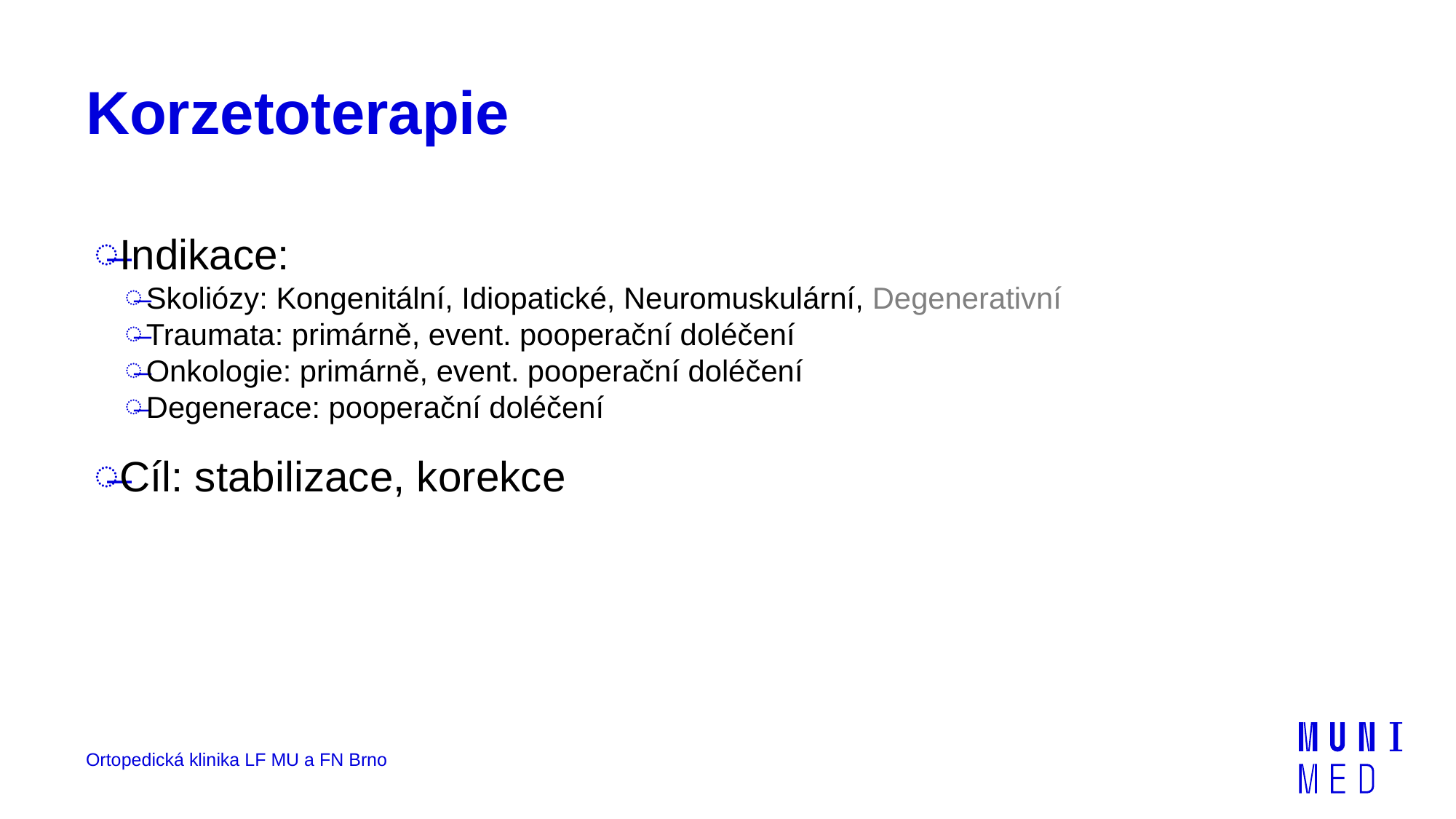

# Korzetoterapie
Indikace:
Skoliózy: Kongenitální, Idiopatické, Neuromuskulární, Degenerativní
Traumata: primárně, event. pooperační doléčení
Onkologie: primárně, event. pooperační doléčení
Degenerace: pooperační doléčení
Cíl: stabilizace, korekce
Ortopedická klinika LF MU a FN Brno